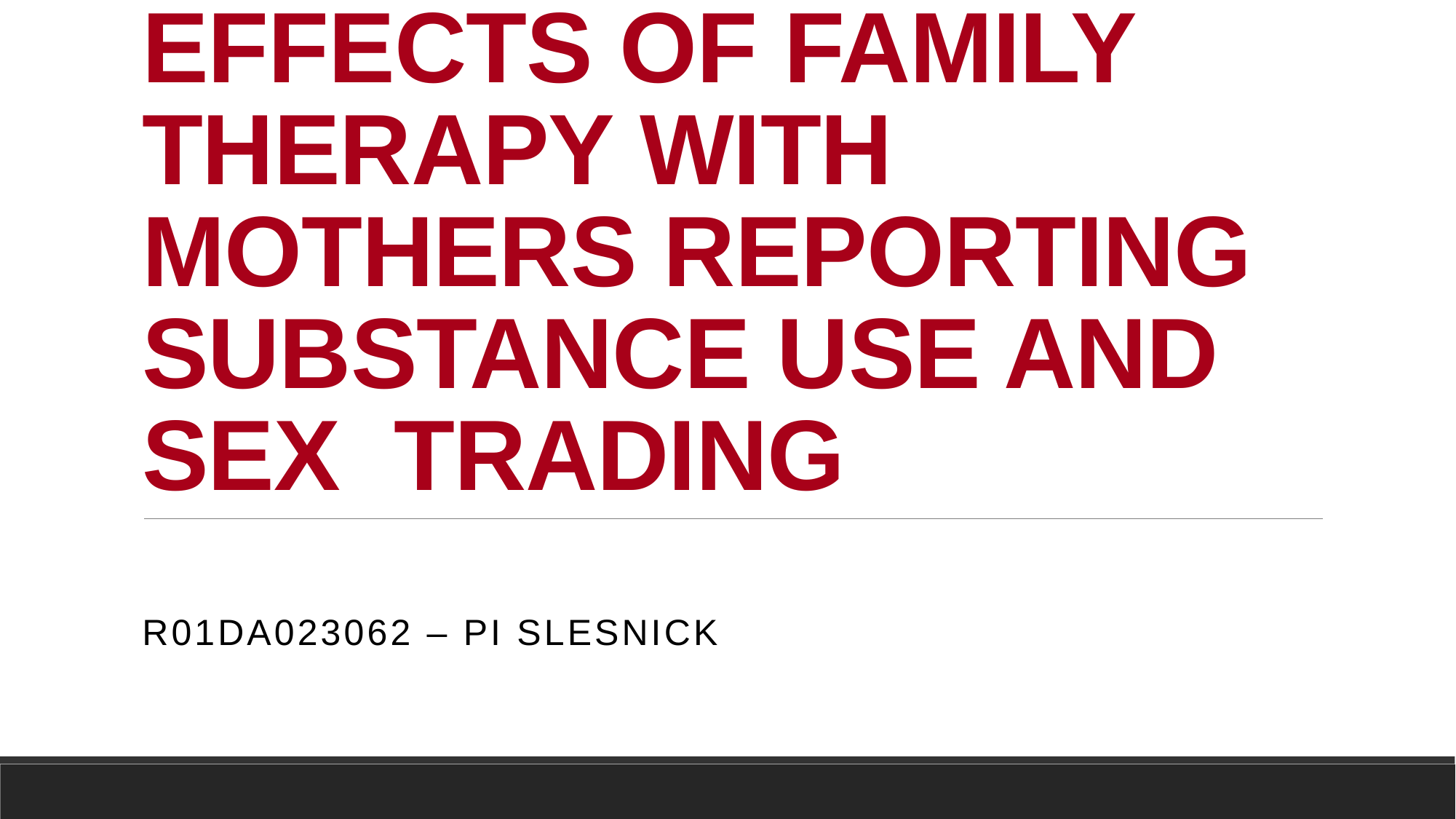

25
# Effects of Family Therapy With Mothers Reporting Substance Use and Sex  Trading

r01DA023062 – PI Slesnick